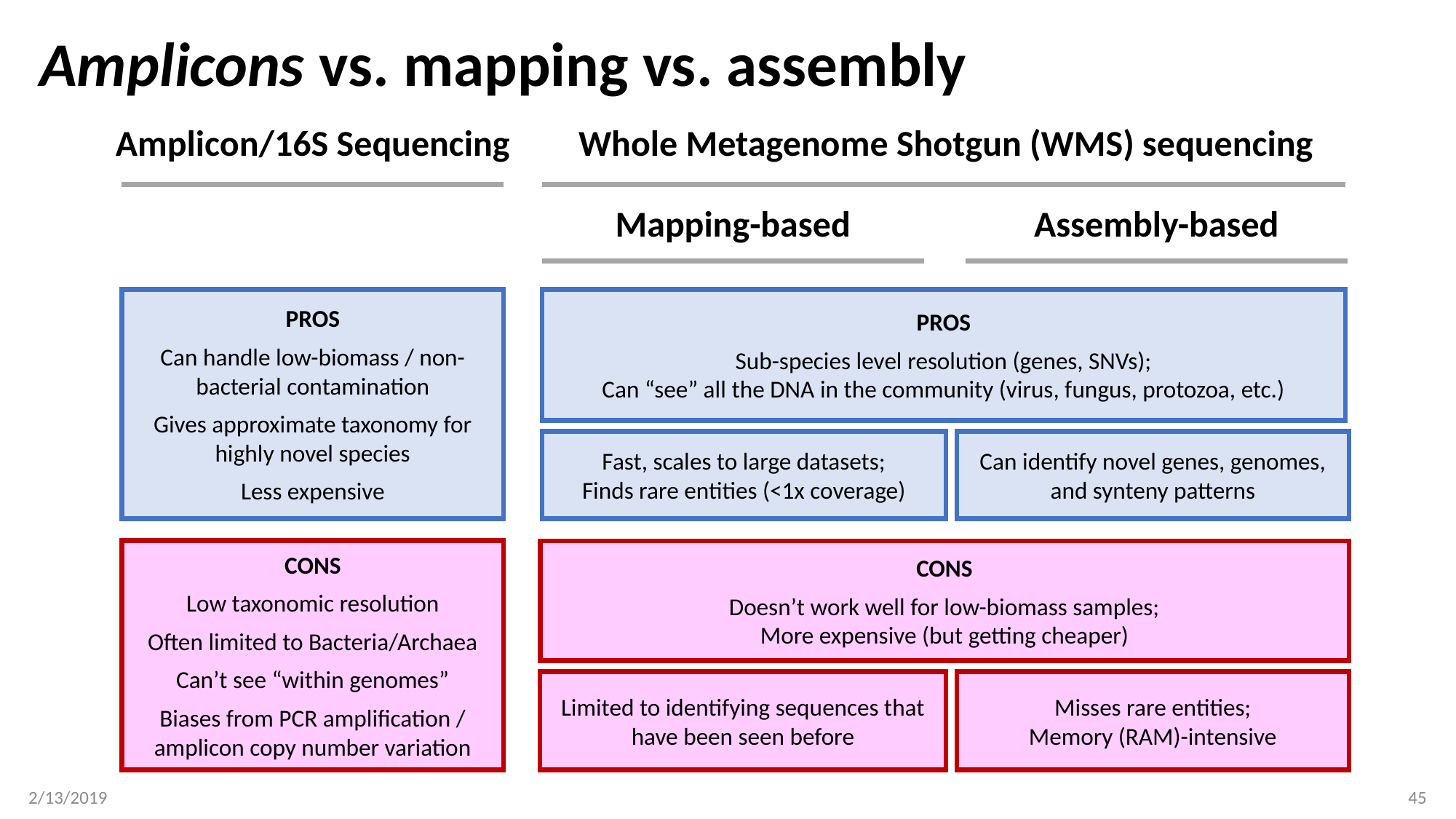

# Amplicons vs. mapping vs. assembly
Amplicon/16S Sequencing
Whole Metagenome Shotgun (WMS) sequencing
Mapping-based
Assembly-based
PROS
Can handle low-biomass / non-bacterial contamination
Gives approximate taxonomy for highly novel species
Less expensive
PROS
Sub-species level resolution (genes, SNVs);
Can “see” all the DNA in the community (virus, fungus, protozoa, etc.)
Fast, scales to large datasets;
Finds rare entities (<1x coverage)
Can identify novel genes, genomes, and synteny patterns
CONS
Low taxonomic resolution
Often limited to Bacteria/Archaea
Can’t see “within genomes”
Biases from PCR amplification / amplicon copy number variation
CONS
Doesn’t work well for low-biomass samples;
More expensive (but getting cheaper)
Limited to identifying sequences that have been seen before
Misses rare entities;
Memory (RAM)-intensive
2/13/2019
45